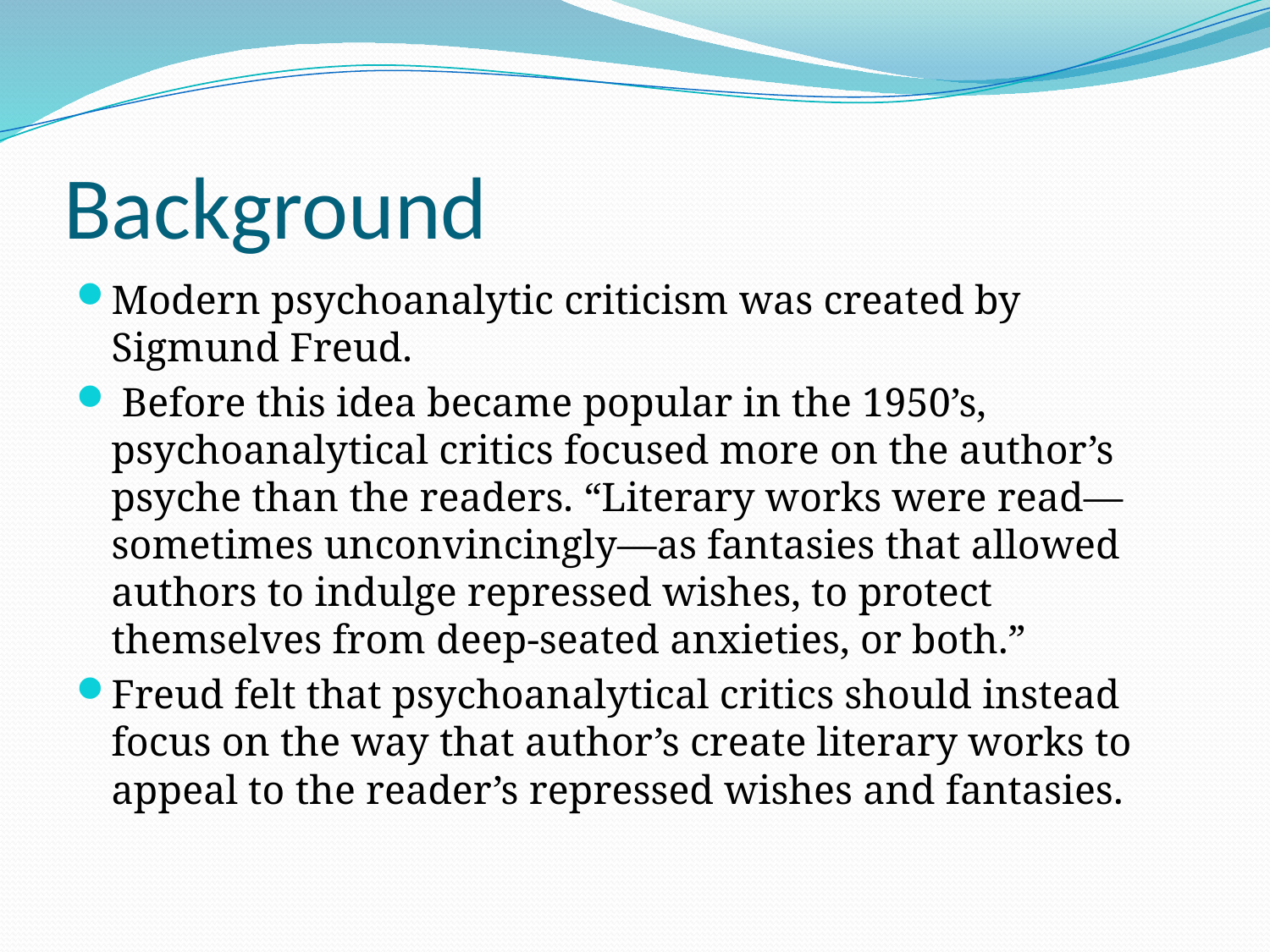

# Background
Modern psychoanalytic criticism was created by Sigmund Freud.
 Before this idea became popular in the 1950’s, psychoanalytical critics focused more on the author’s psyche than the readers. “Literary works were read—sometimes unconvincingly—as fantasies that allowed authors to indulge repressed wishes, to protect themselves from deep-seated anxieties, or both.”
Freud felt that psychoanalytical critics should instead focus on the way that author’s create literary works to appeal to the reader’s repressed wishes and fantasies.